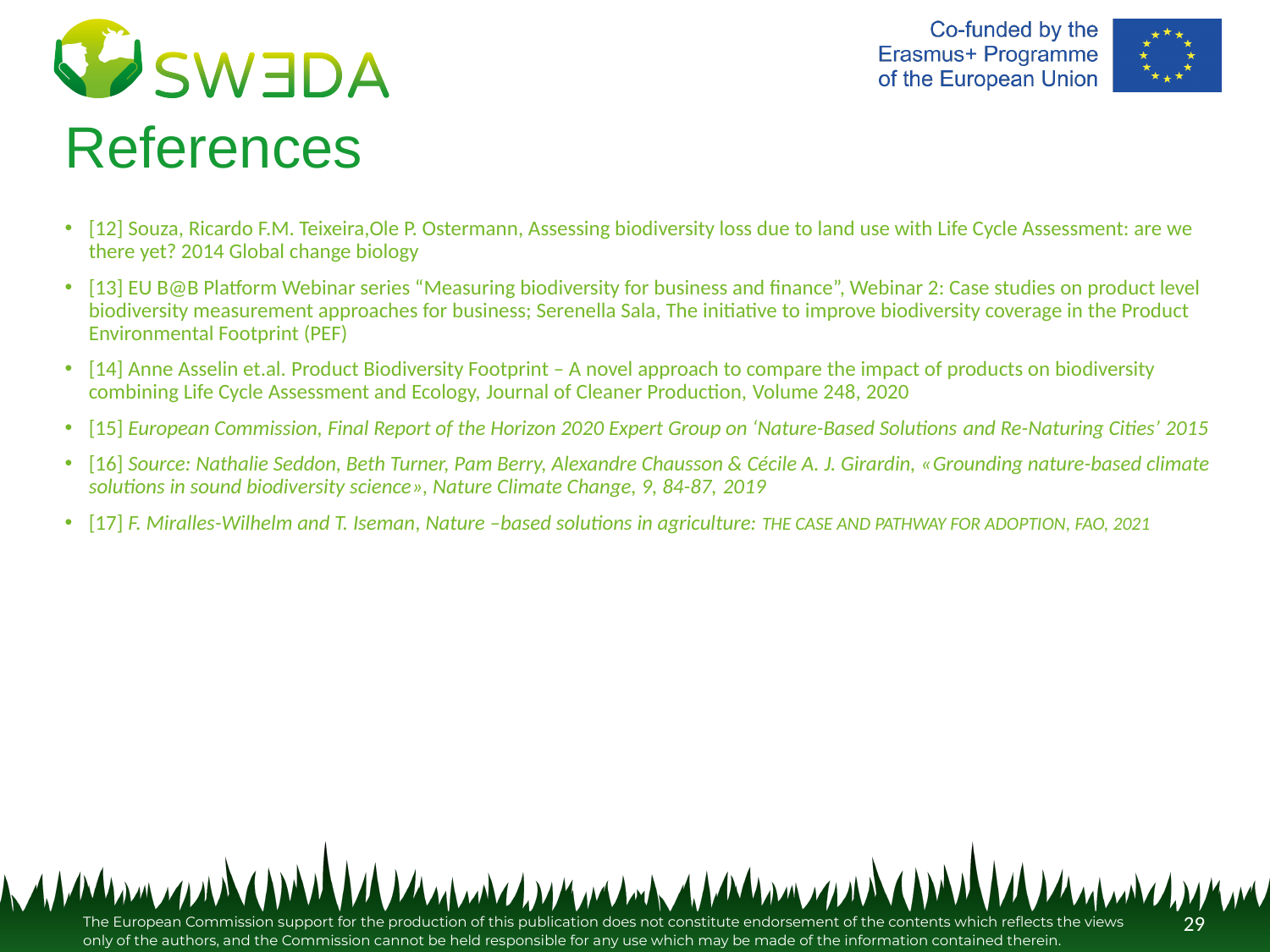

# References
[12] Souza, Ricardo F.M. Teixeira,Ole P. Ostermann, Assessing biodiversity loss due to land use with Life Cycle Assessment: are we there yet? 2014 Global change biology
[13] EU B@B Platform Webinar series “Measuring biodiversity for business and finance”, Webinar 2: Case studies on product level biodiversity measurement approaches for business; Serenella Sala, The initiative to improve biodiversity coverage in the Product Environmental Footprint (PEF)
[14] Anne Asselin et.al. Product Biodiversity Footprint – A novel approach to compare the impact of products on biodiversity combining Life Cycle Assessment and Ecology, Journal of Cleaner Production, Volume 248, 2020
[15] European Commission, Final Report of the Horizon 2020 Expert Group on ‘Nature-Based Solutions and Re-Naturing Cities’ 2015
[16] Source: Nathalie Seddon, Beth Turner, Pam Berry, Alexandre Chausson & Cécile A. J. Girardin, «Grounding nature-based climate solutions in sound biodiversity science», Nature Climate Change, 9, 84-87, 2019
[17] F. Miralles-Wilhelm and T. Iseman, Nature –based solutions in agriculture: THE CASE AND PATHWAY FOR ADOPTION, FAO, 2021

29